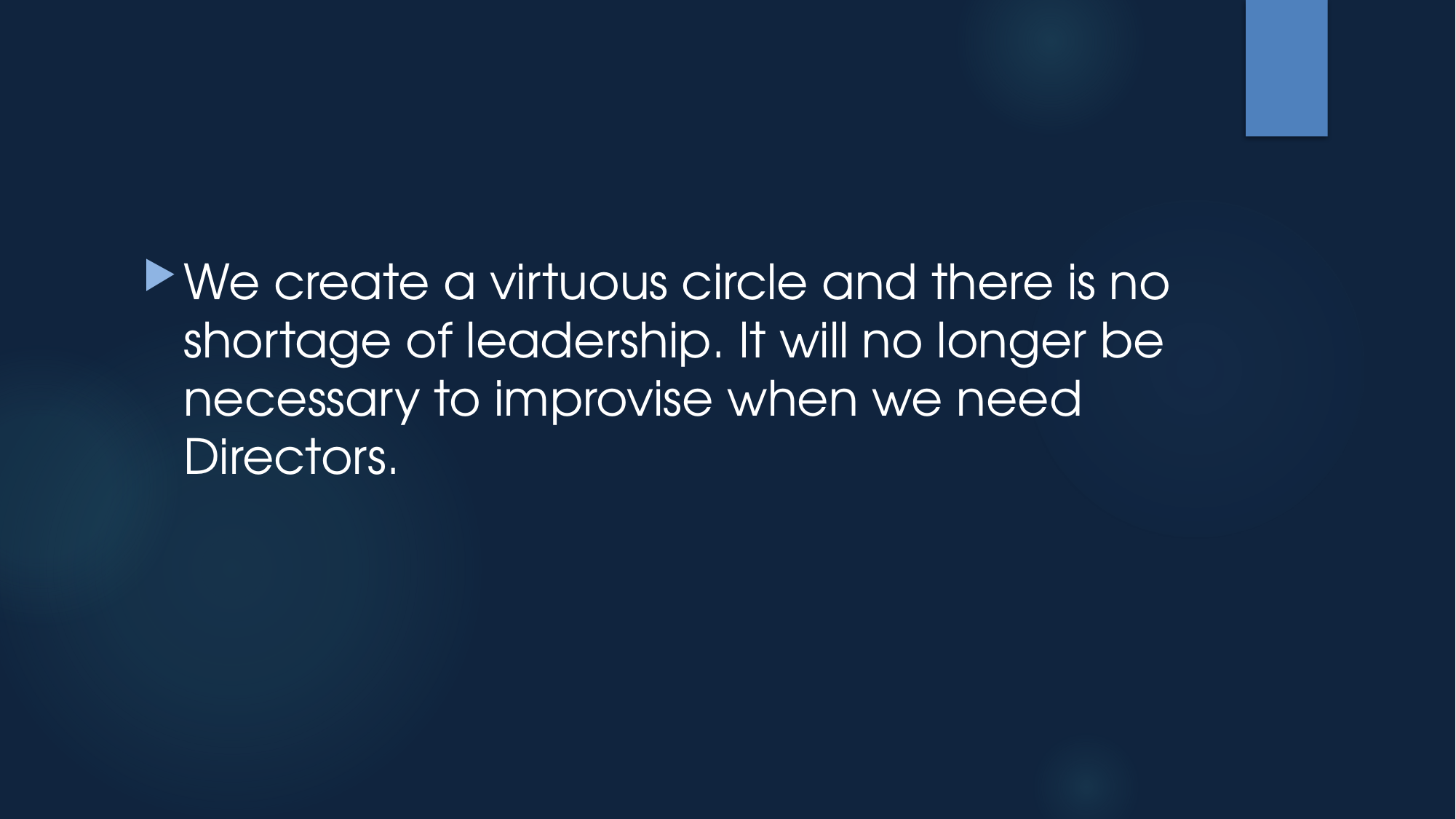

We create a virtuous circle and there is no shortage of leadership. It will no longer be necessary to improvise when we need Directors.